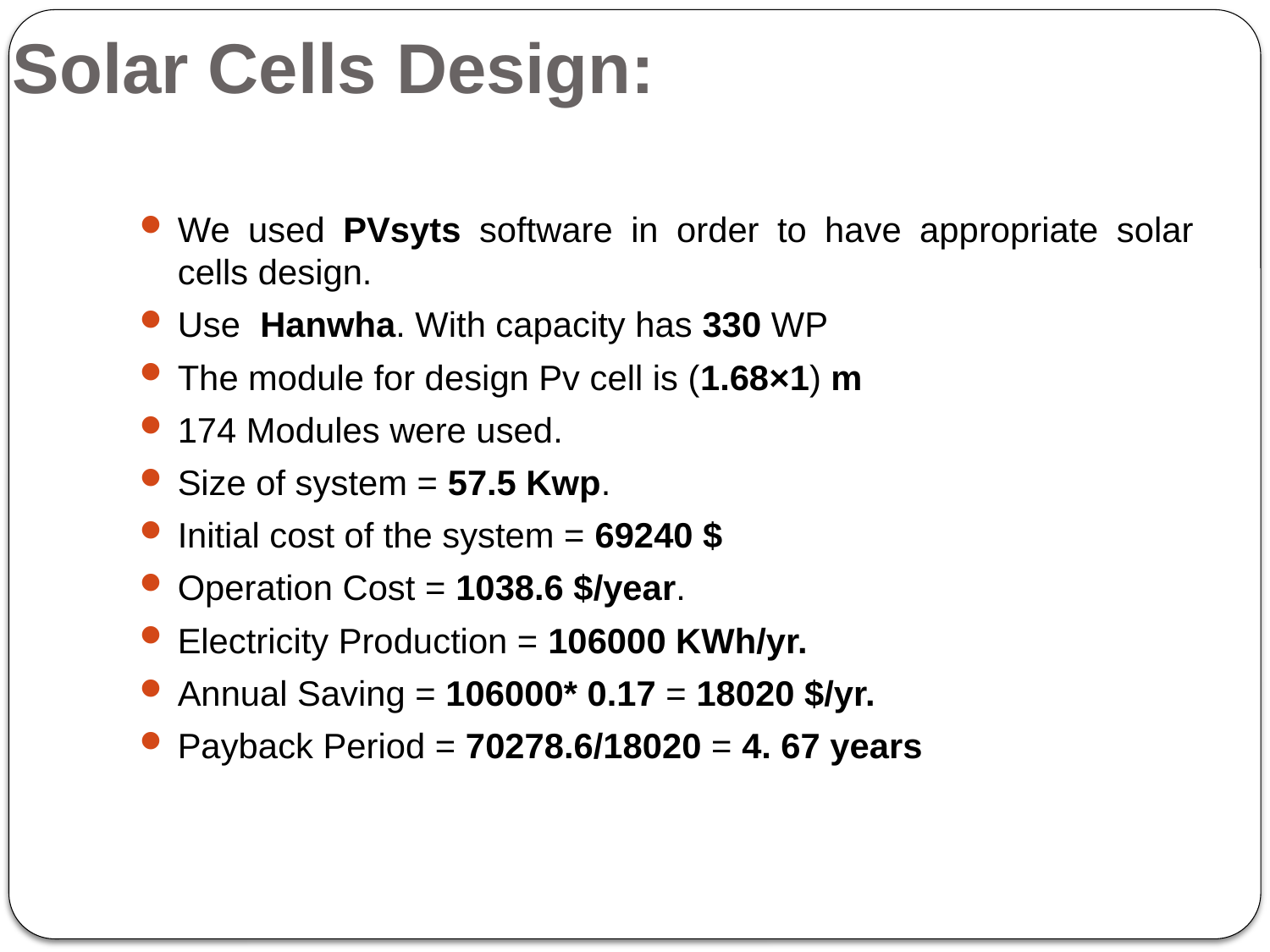

# Solar Cells Design:
We used PVsyts software in order to have appropriate solar cells design.
Use  Hanwha. With capacity has 330 WP
The module for design Pv cell is (1.68×1) m
174 Modules were used.
Size of system = 57.5 Kwp.
Initial cost of the system = 69240 $
Operation Cost = 1038.6 $/year.
Electricity Production = 106000 KWh/yr.
Annual Saving = 106000* 0.17 = 18020 $/yr.
Payback Period = 70278.6/18020 = 4. 67 years